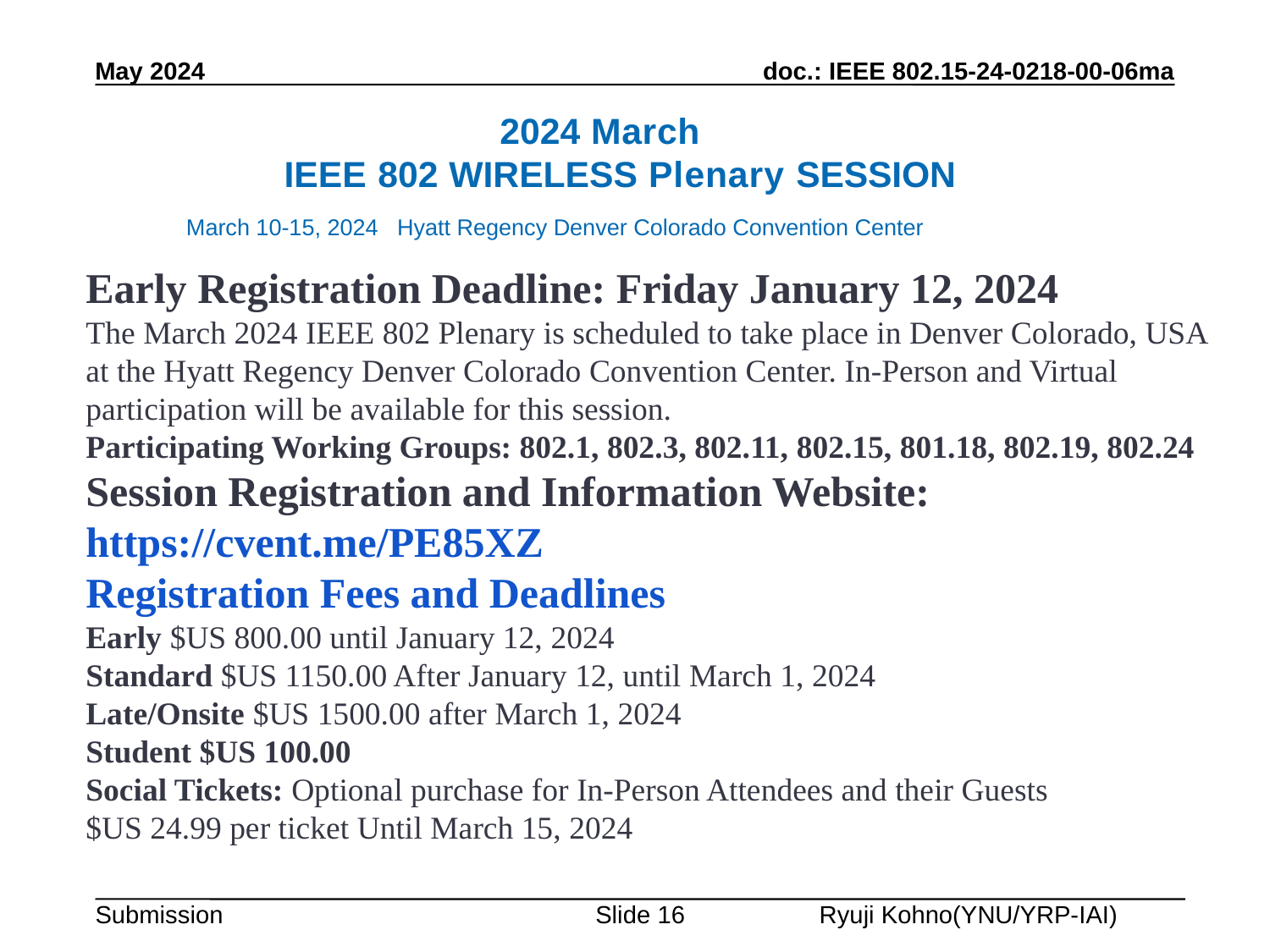

May 2024
2024 March
IEEE 802 WIRELESS Plenary SESSION
March 10-15, 2024   Hyatt Regency Denver Colorado Convention Center

Early Registration Deadline: Friday January 12, 2024
The March 2024 IEEE 802 Plenary is scheduled to take place in Denver Colorado, USA at the Hyatt Regency Denver Colorado Convention Center. In-Person and Virtual participation will be available for this session.
Participating Working Groups: 802.1, 802.3, 802.11, 802.15, 801.18, 802.19, 802.24
Session Registration and Information Website: https://cvent.me/PE85XZ
Registration Fees and Deadlines
Early $US 800.00 until January 12, 2024
Standard $US 1150.00 After January 12, until March 1, 2024
Late/Onsite $US 1500.00 after March 1, 2024
Student $US 100.00
Social Tickets: Optional purchase for In-Person Attendees and their Guests
$US 24.99 per ticket Until March 15, 2024
Slide 16